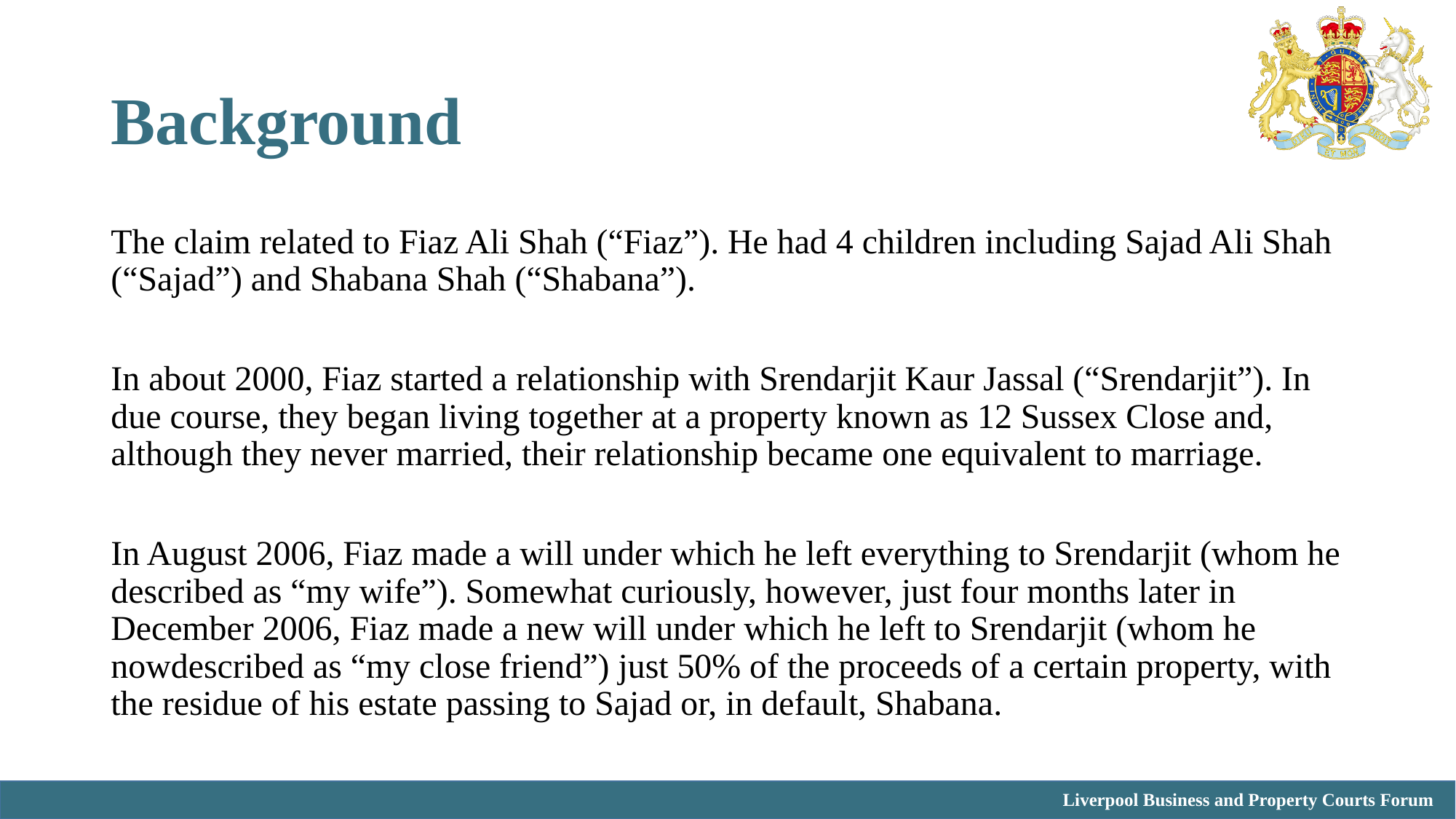

# Background
The claim related to Fiaz Ali Shah (“Fiaz”). He had 4 children including Sajad Ali Shah (“Sajad”) and Shabana Shah (“Shabana”).

In about 2000, Fiaz started a relationship with Srendarjit Kaur Jassal (“Srendarjit”). In due course, they began living together at a property known as 12 Sussex Close and, although they never married, their relationship became one equivalent to marriage.

In August 2006, Fiaz made a will under which he left everything to Srendarjit (whom he described as “my wife”). Somewhat curiously, however, just four months later in December 2006, Fiaz made a new will under which he left to Srendarjit (whom he nowdescribed as “my close friend”) just 50% of the proceeds of a certain property, with the residue of his estate passing to Sajad or, in default, Shabana.